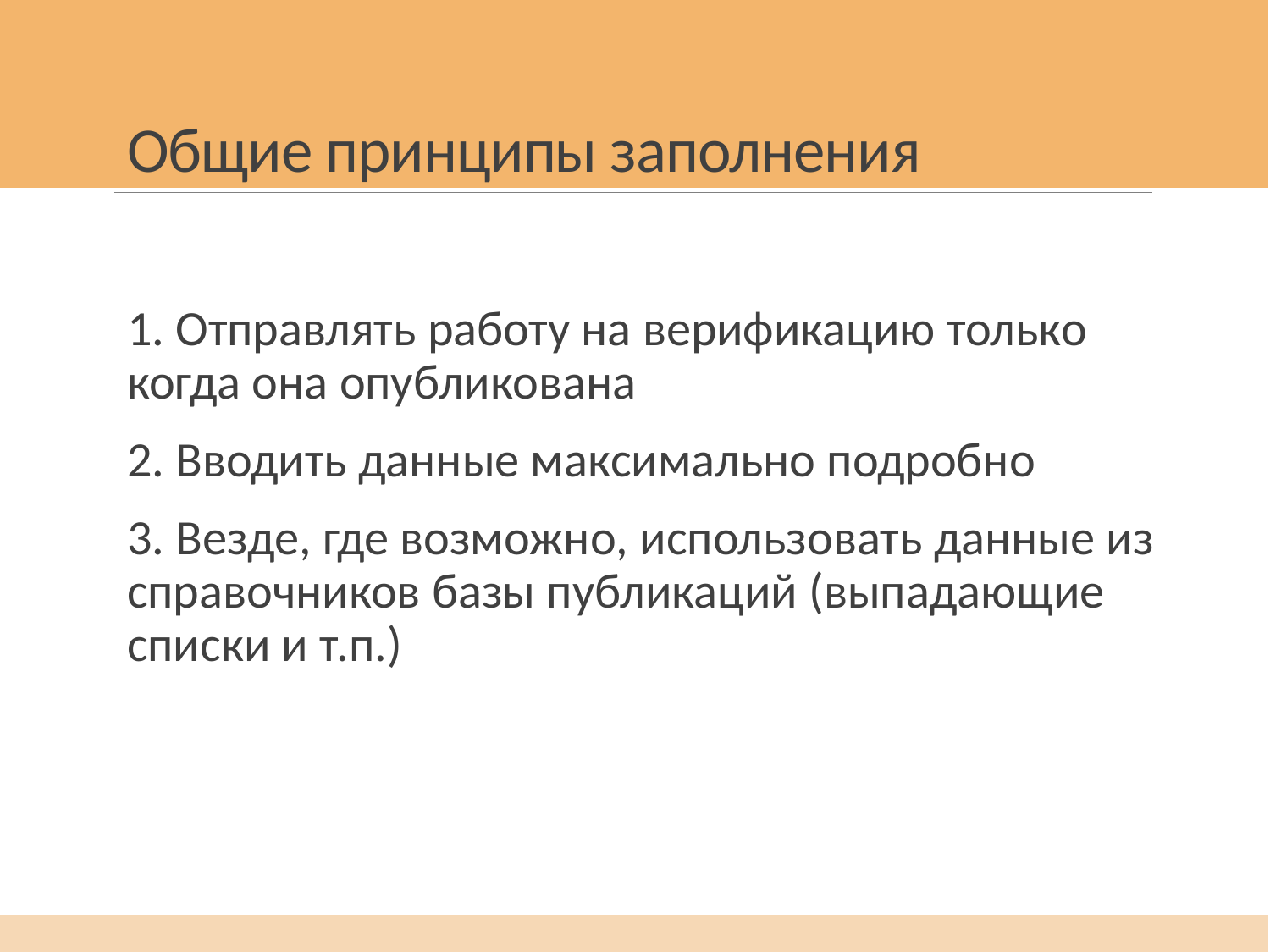

# Общие принципы заполнения

1. Отправлять работу на верификацию только когда она опубликована
2. Вводить данные максимально подробно
3. Везде, где возможно, использовать данные из справочников базы публикаций (выпадающие списки и т.п.)